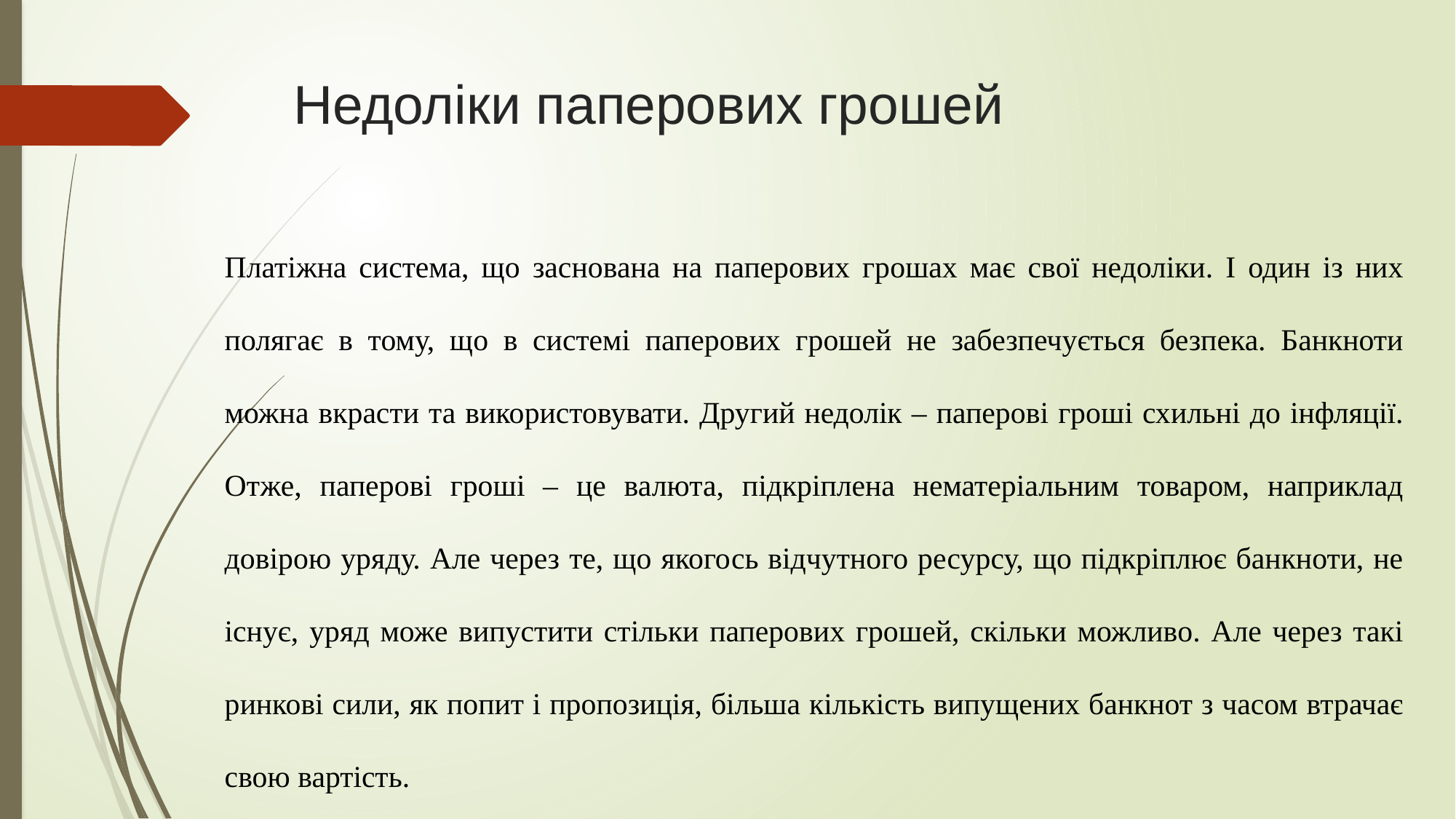

# Недоліки паперових грошей
Платіжна система, що заснована на паперових грошах має свої недоліки. І один із них полягає в тому, що в системі паперових грошей не забезпечується безпека. Банкноти можна вкрасти та використовувати. Другий недолік – паперові гроші схильні до інфляції. Отже, паперові гроші – це валюта, підкріплена нематеріальним товаром, наприклад довірою уряду. Але через те, що якогось відчутного ресурсу, що підкріплює банкноти, не існує, уряд може випустити стільки паперових грошей, скільки можливо. Але через такі ринкові сили, як попит і пропозиція, більша кількість випущених банкнот з часом втрачає свою вартість.